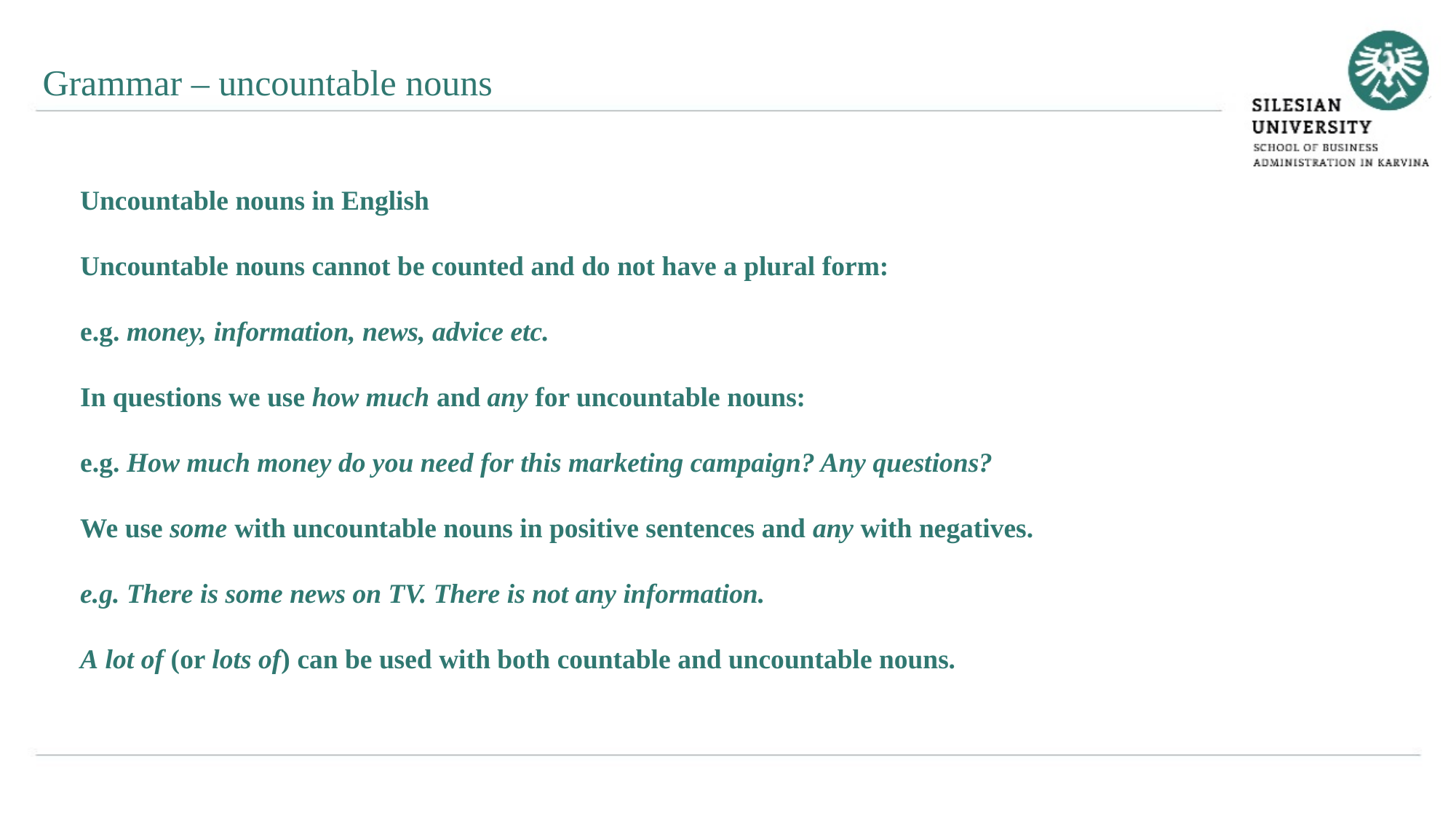

Grammar – uncountable nouns
Uncountable nouns in English

Uncountable nouns cannot be counted and do not have a plural form:

e.g. money, information, news, advice etc.

In questions we use how much and any for uncountable nouns:

e.g. How much money do you need for this marketing campaign? Any questions?

We use some with uncountable nouns in positive sentences and any with negatives.

e.g. There is some news on TV. There is not any information.

A lot of (or lots of) can be used with both countable and uncountable nouns.